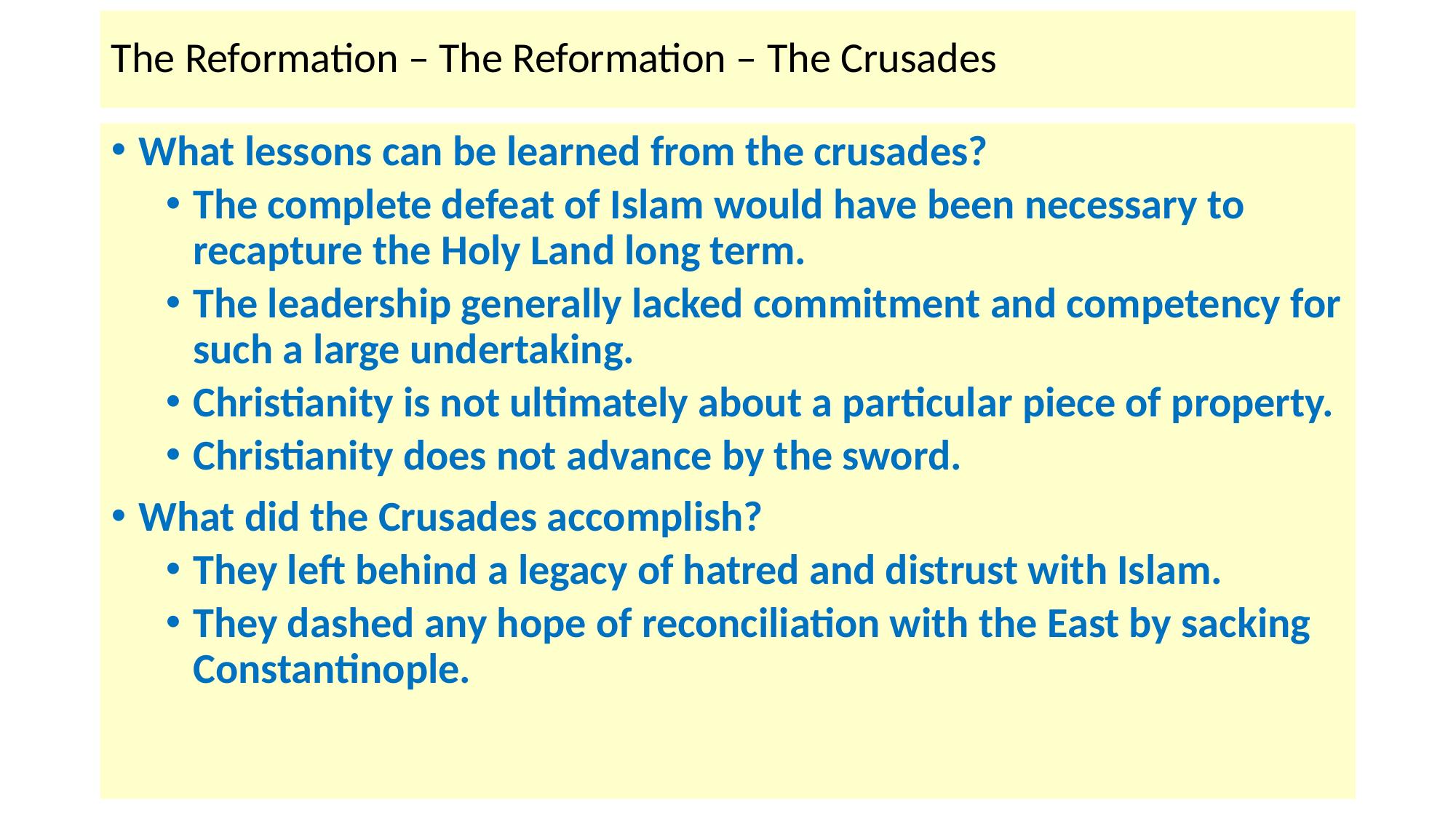

# The Reformation – The Reformation – The Crusades
What lessons can be learned from the crusades?
The complete defeat of Islam would have been necessary to recapture the Holy Land long term.
The leadership generally lacked commitment and competency for such a large undertaking.
Christianity is not ultimately about a particular piece of property.
Christianity does not advance by the sword.
What did the Crusades accomplish?
They left behind a legacy of hatred and distrust with Islam.
They dashed any hope of reconciliation with the East by sacking Constantinople.